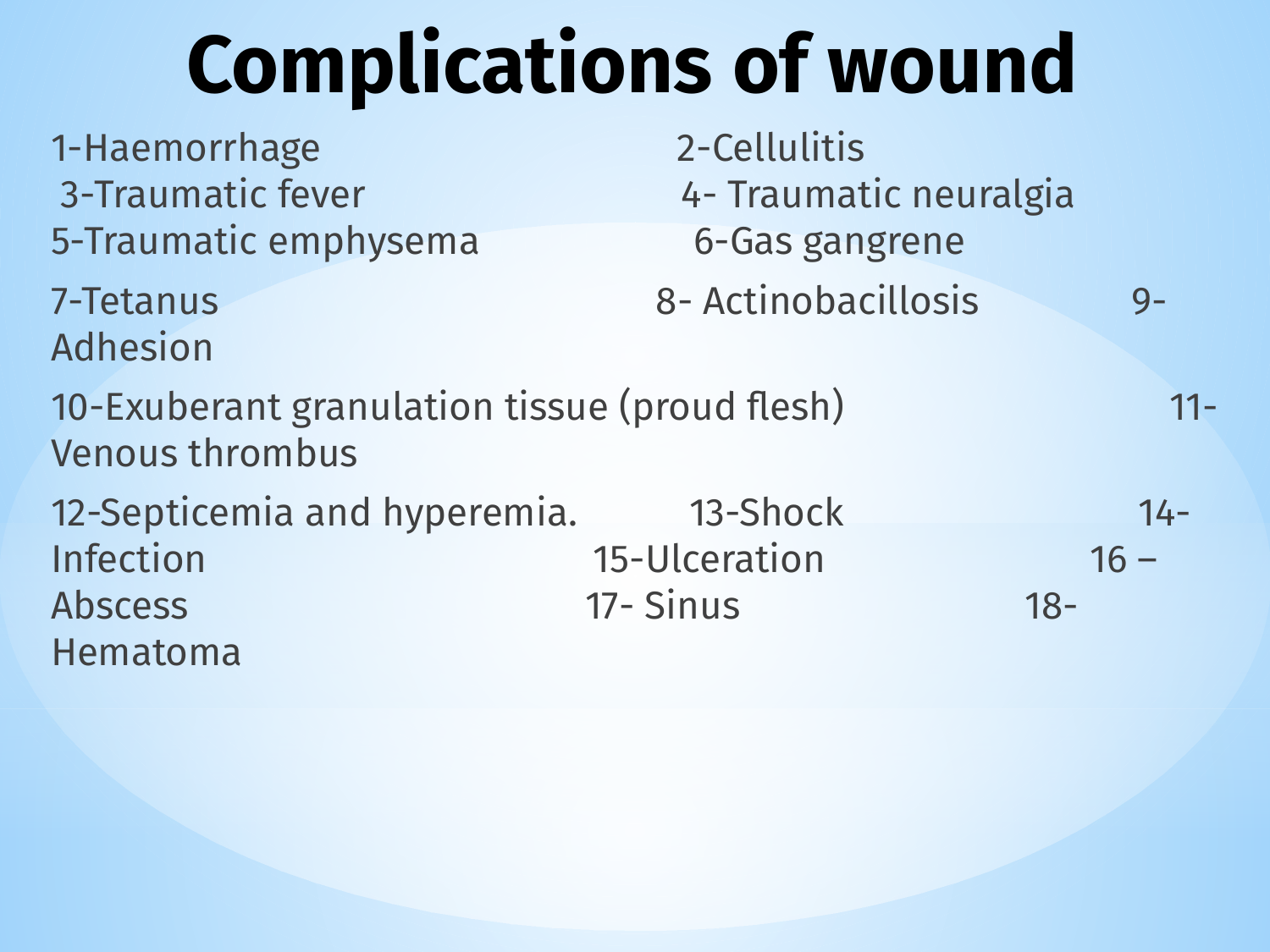

# Complications of wound
1-Haemorrhage                                   2-Cellulitis                                     3-Traumatic fever                               4- Traumatic neuralgia             5-Traumatic emphysema                     6-Gas gangrene
7-Tetanus                                           8- Actinobacillosis               9-Adhesion
10-Exuberant granulation tissue (proud flesh)                                11- Venous thrombus
12-Septicemia and hyperemia.           13-Shock                             14-Infection                                      15-Ulceration                          16 –Abscess                                       17- Sinus                            18- Hematoma